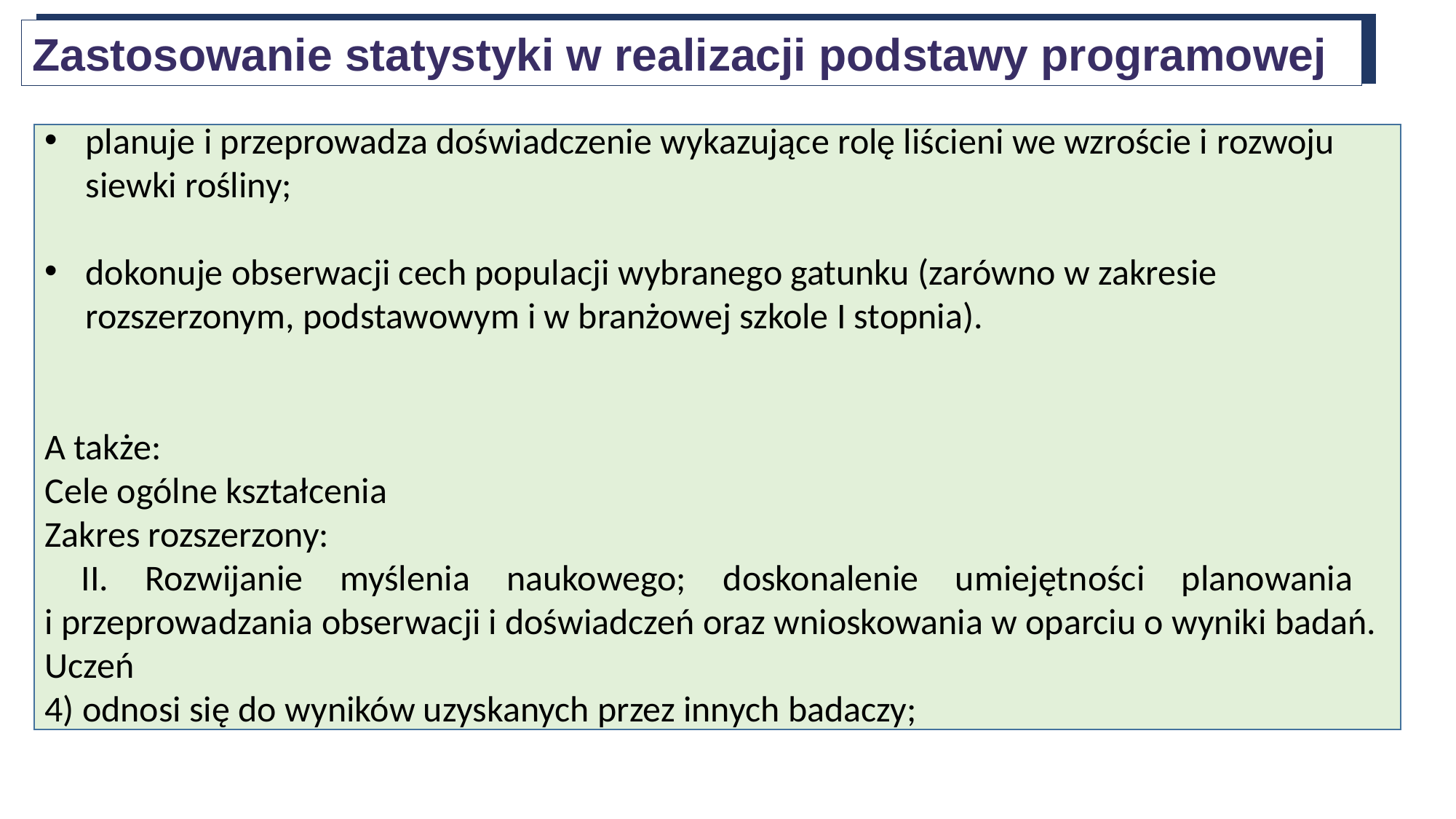

Zastosowanie statystyki w realizacji podstawy programowej

planuje i przeprowadza doświadczenie wykazujące rolę liścieni we wzroście i rozwoju siewki rośliny;

dokonuje obserwacji cech populacji wybranego gatunku (zarówno w zakresie rozszerzonym, podstawowym i w branżowej szkole I stopnia).

A także:
Cele ogólne kształcenia
Zakres rozszerzony:
 II. Rozwijanie myślenia naukowego; doskonalenie umiejętności planowania
i przeprowadzania obserwacji i doświadczeń oraz wnioskowania w oparciu o wyniki badań.
Uczeń
4) odnosi się do wyników uzyskanych przez innych badaczy;